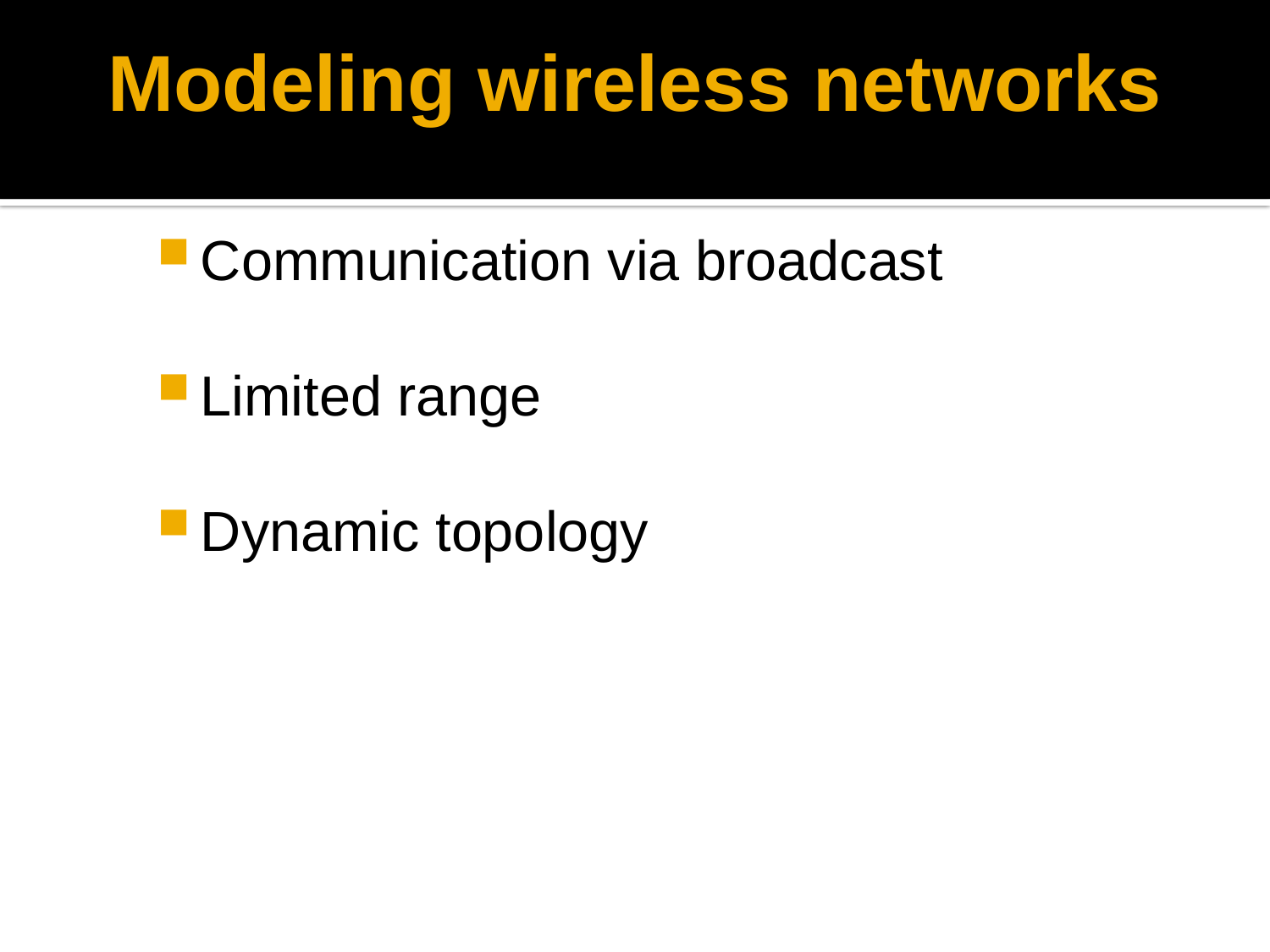

# Modeling wireless networks
Communication via broadcast

Limited range

Dynamic topology